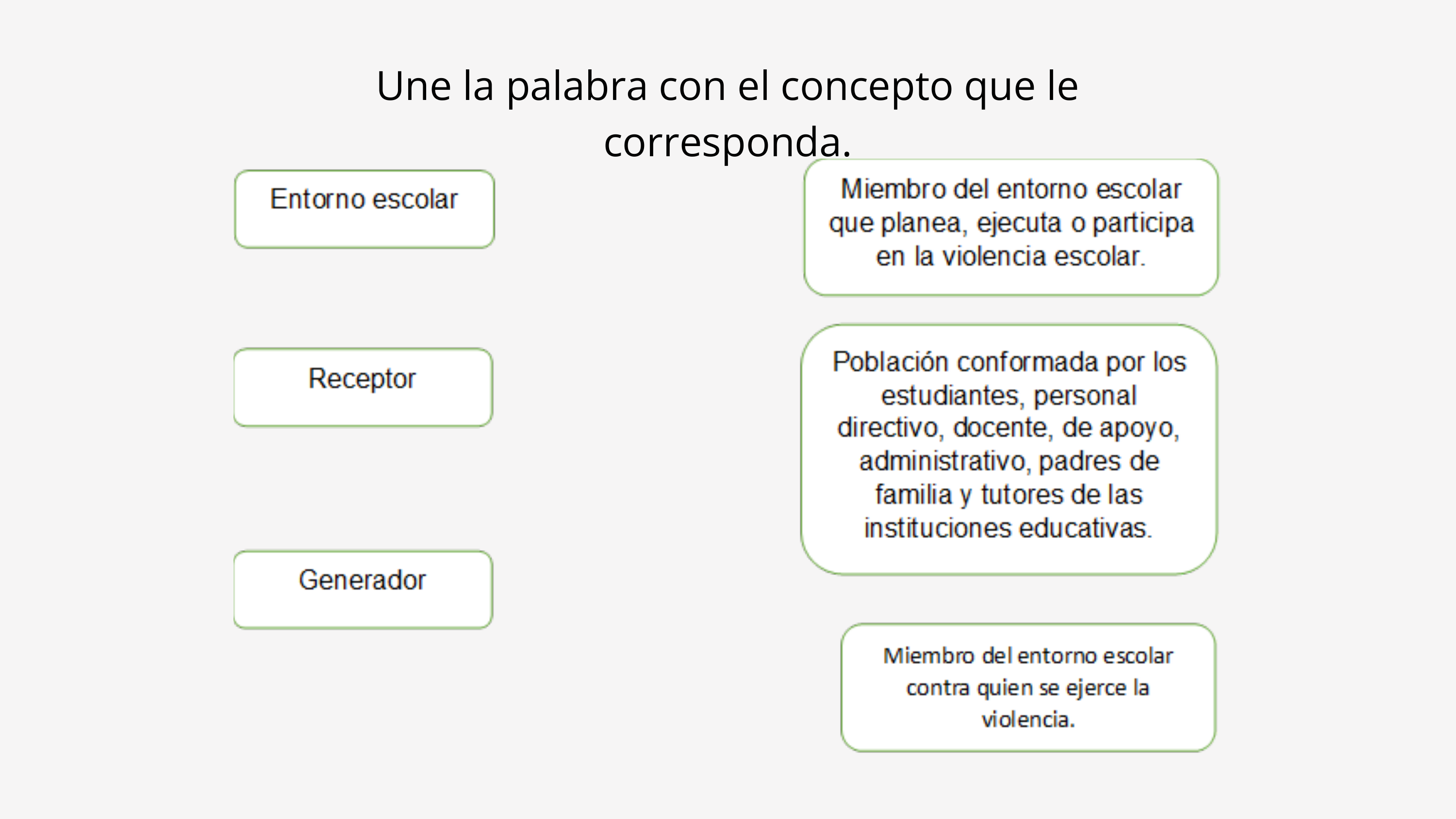

Une la palabra con el concepto que le corresponda.